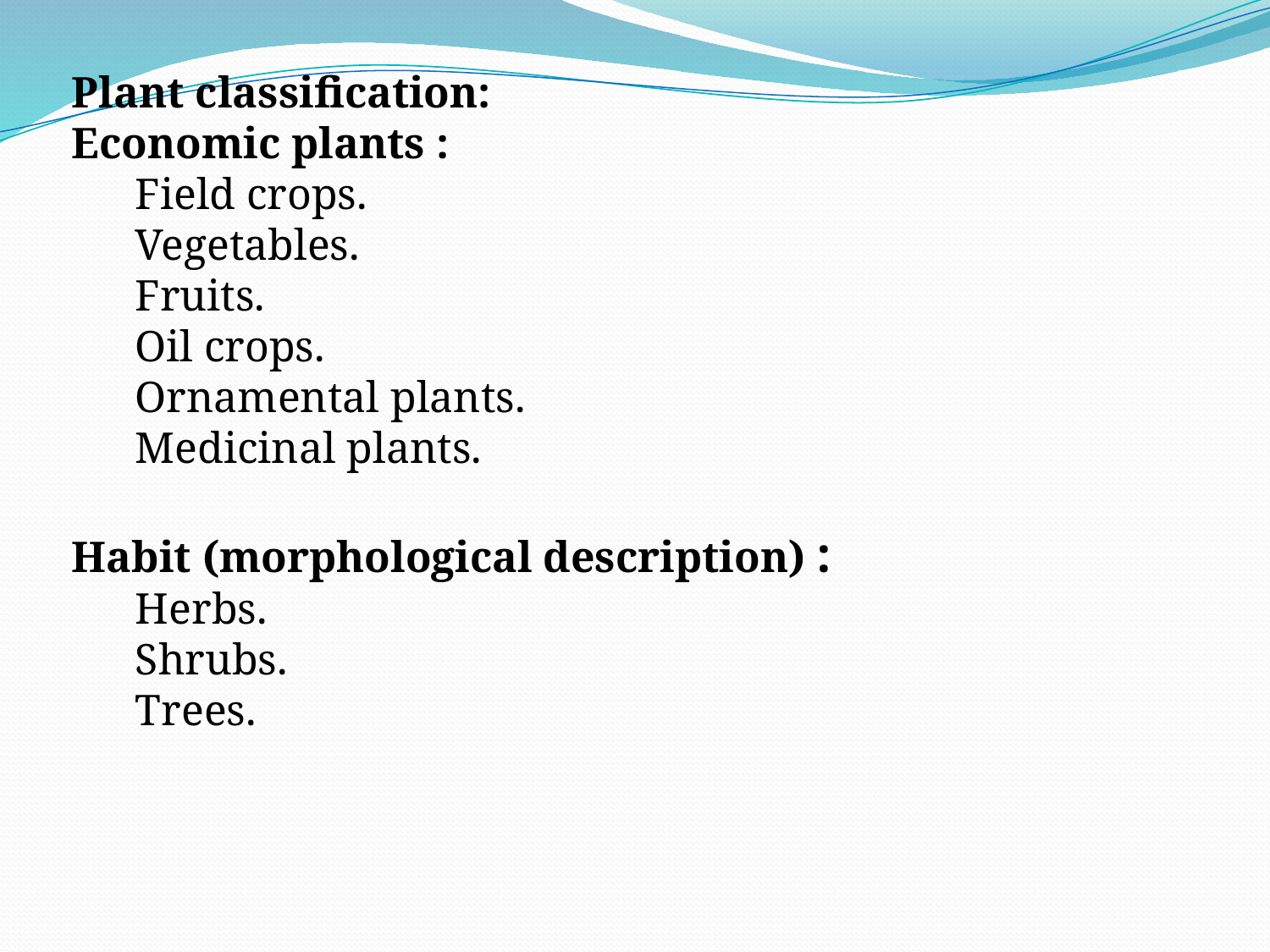

Plant classification:
Economic plants :
Field crops.
Vegetables.
Fruits.
Oil crops.
Ornamental plants.
Medicinal plants.

Habit (morphological description) :
Herbs.
Shrubs.
Trees.